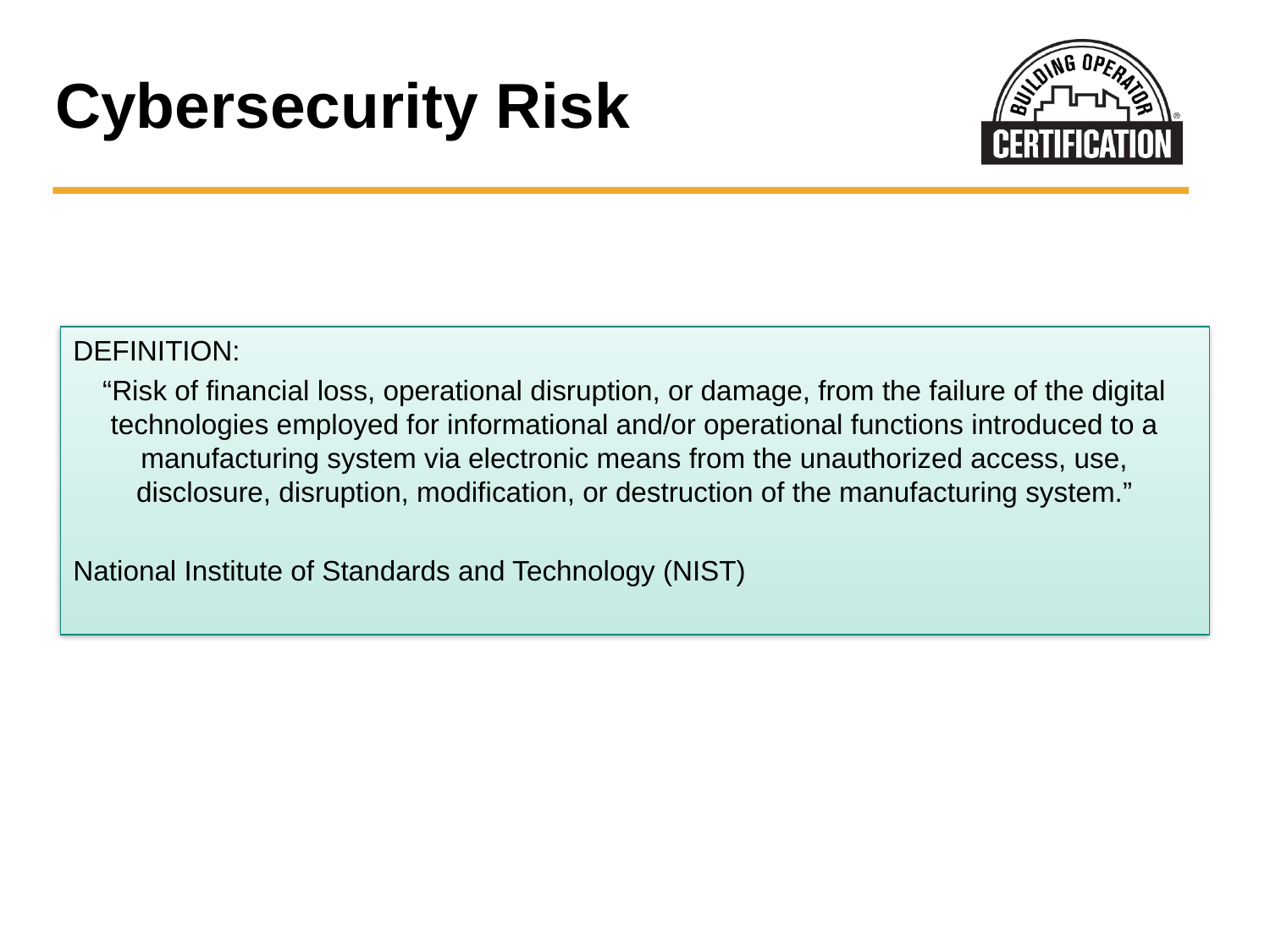

# Cybersecurity Risk
DEFINITION:
“Risk of financial loss, operational disruption, or damage, from the failure of the digital technologies employed for informational and/or operational functions introduced to a manufacturing system via electronic means from the unauthorized access, use, disclosure, disruption, modification, or destruction of the manufacturing system.”

National Institute of Standards and Technology (NIST)